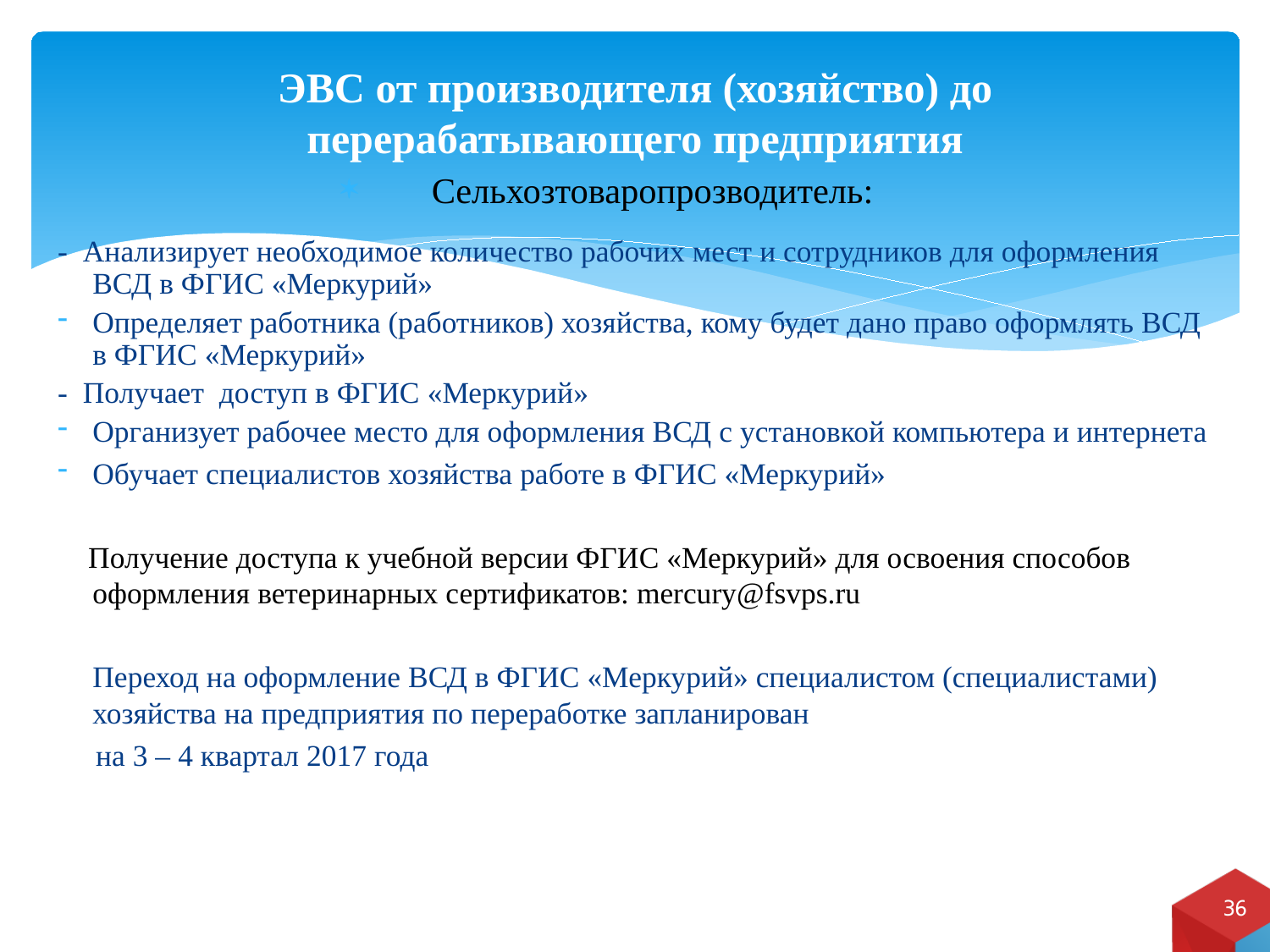

# ЭВС от производителя (хозяйство) до перерабатывающего предприятия
Сельхозтоваропрозводитель:

-  Анализирует необходимое количество рабочих мест и сотрудников для оформления ВСД в ФГИС «Меркурий»
Определяет работника (работников) хозяйства, кому будет дано право оформлять ВСД в ФГИС «Меркурий»
-  Получает  доступ в ФГИС «Меркурий»
Организует рабочее место для оформления ВСД с установкой компьютера и интернета
Обучает специалистов хозяйства работе в ФГИС «Меркурий»

    Получение доступа к учебной версии ФГИС «Меркурий» для освоения способов оформления ветеринарных сертификатов: mercury@fsvps.ru

		Переход на оформление ВСД в ФГИС «Меркурий» специалистом (специалистами) хозяйства на предприятия по переработке запланирован
     на 3 – 4 квартал 2017 года